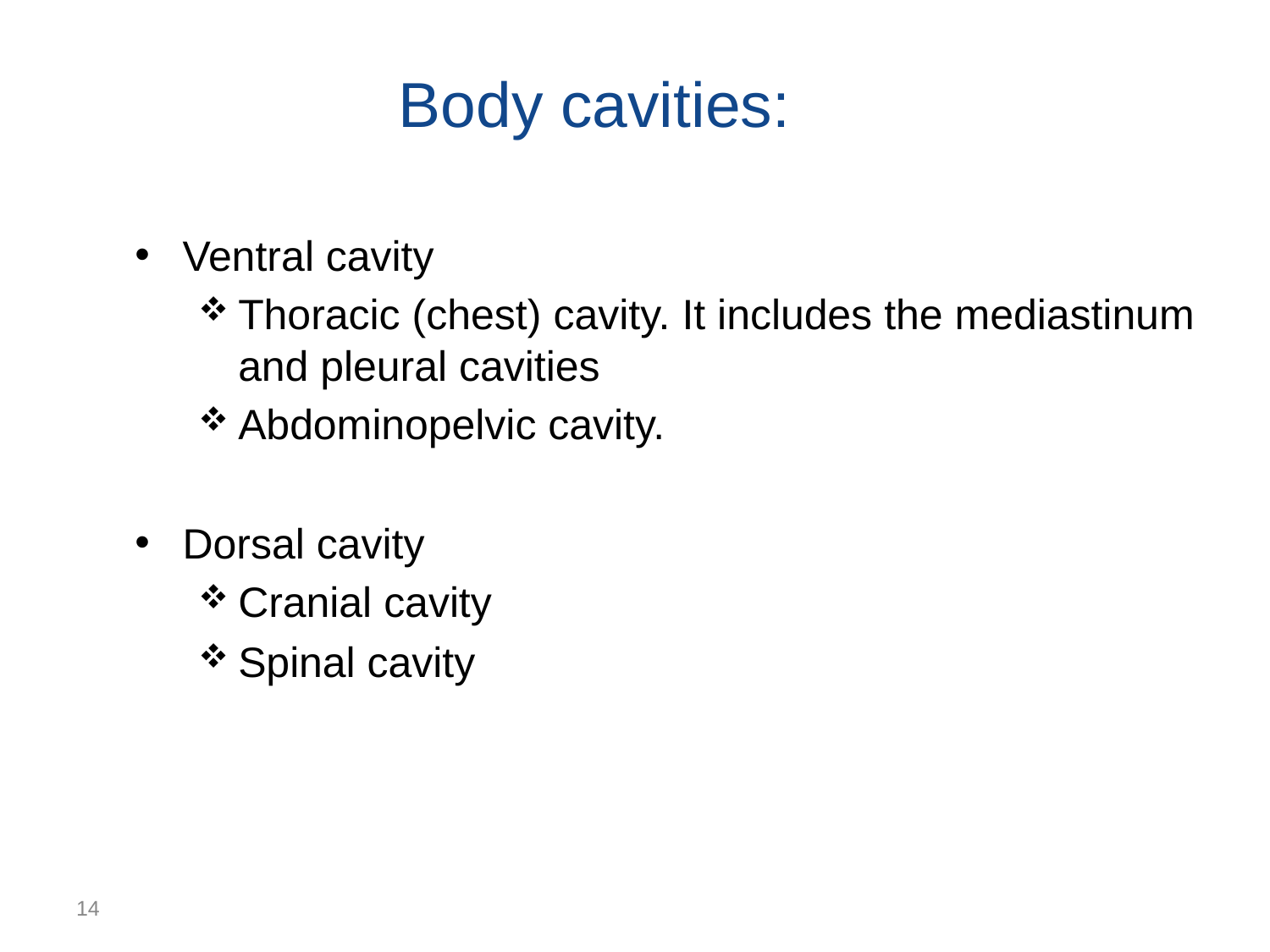

# Body cavities:
Ventral cavity
Thoracic (chest) cavity. It includes the mediastinum and pleural cavities
Abdominopelvic cavity.

Dorsal cavity
Cranial cavity
Spinal cavity

14